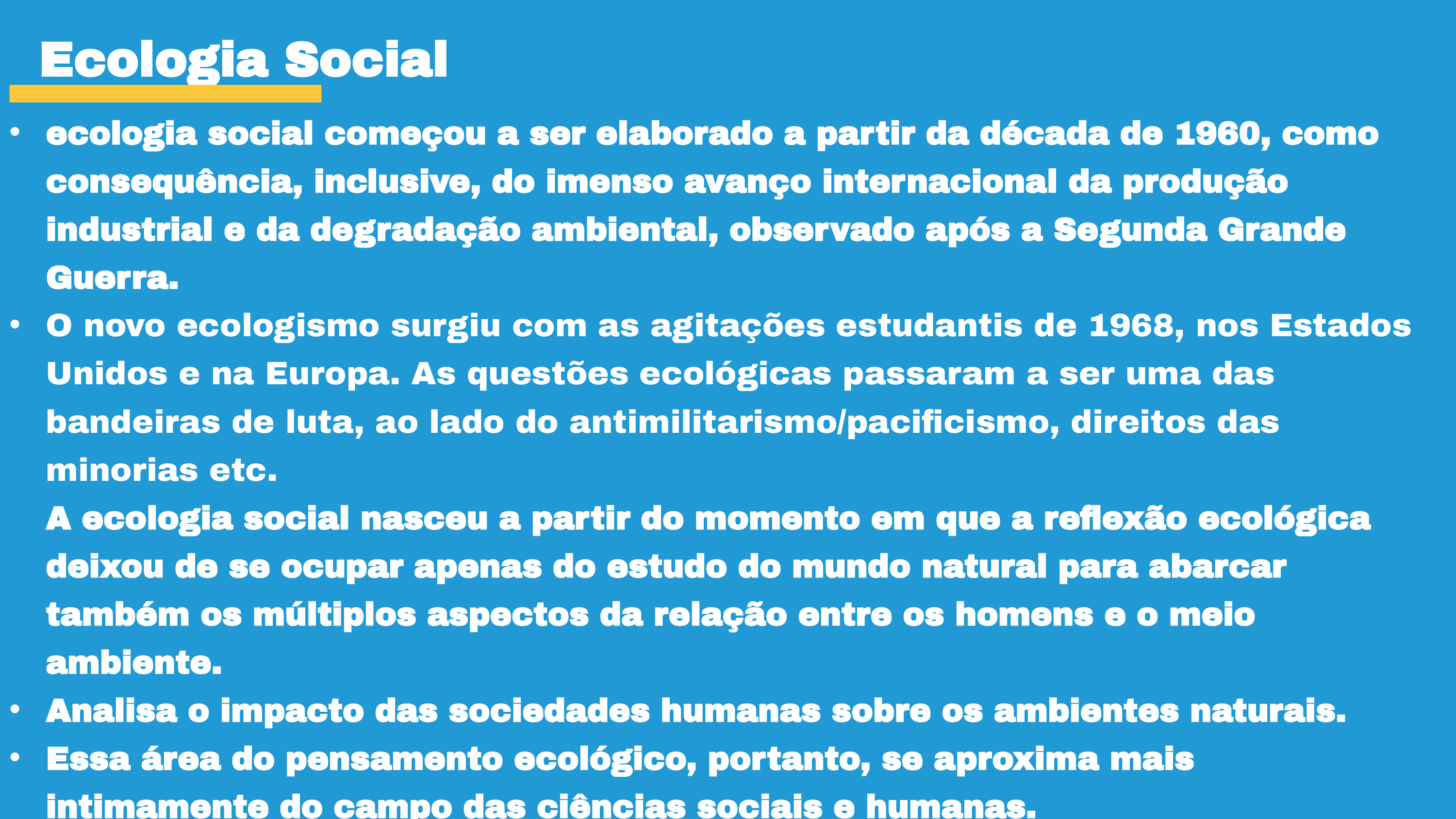

Ecologia Social

ecologia social começou a ser elaborado a partir da década de 1960, como consequência, inclusive, do imenso avanço internacional da produção industrial e da degradação ambiental, observado após a Segunda Grande Guerra.
O novo ecologismo surgiu com as agitações estudantis de 1968, nos Estados Unidos e na Europa. As questões ecológicas passaram a ser uma das bandeiras de luta, ao lado do antimilitarismo/pacificismo, direitos das minorias etc.
A ecologia social nasceu a partir do momento em que a reflexão ecológica deixou de se ocupar apenas do estudo do mundo natural para abarcar também os múltiplos aspectos da relação entre os homens e o meio ambiente.
Analisa o impacto das sociedades humanas sobre os ambientes naturais.
Essa área do pensamento ecológico, portanto, se aproxima mais intimamente do campo das ciências sociais e humanas.
Surge após a constatação do impacto destrutivo do homem sobre a natureza, provocada pelo desenvolvimento do industrialismo.